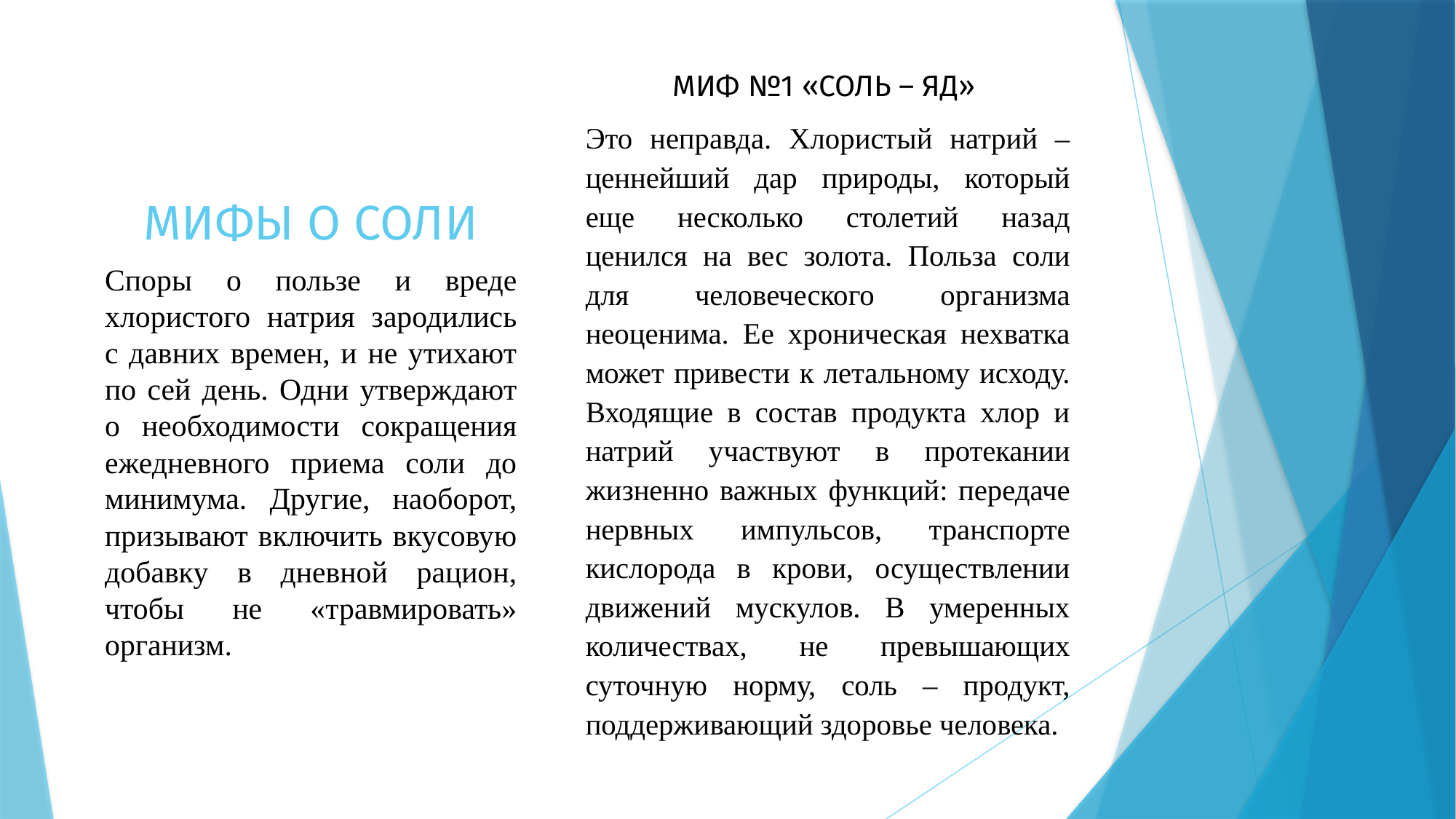

МИФ №1 «СОЛЬ – ЯД»
Это неправда. Хлористый натрий – ценнейший дар природы, который еще несколько столетий назад ценился на вес золота. Польза соли для человеческого организма неоценима. Ее хроническая нехватка может привести к летальному исходу. Входящие в состав продукта хлор и натрий участвуют в протекании жизненно важных функций: передаче нервных импульсов, транспорте кислорода в крови, осуществлении движений мускулов. В умеренных количествах, не превышающих суточную норму, соль – продукт, поддерживающий здоровье человека.

# МИФЫ О СОЛИ
Споры о пользе и вреде хлористого натрия зародились с давних времен, и не утихают по сей день. Одни утверждают о необходимости сокращения ежедневного приема соли до минимума. Другие, наоборот, призывают включить вкусовую добавку в дневной рацион, чтобы не «травмировать» организм.